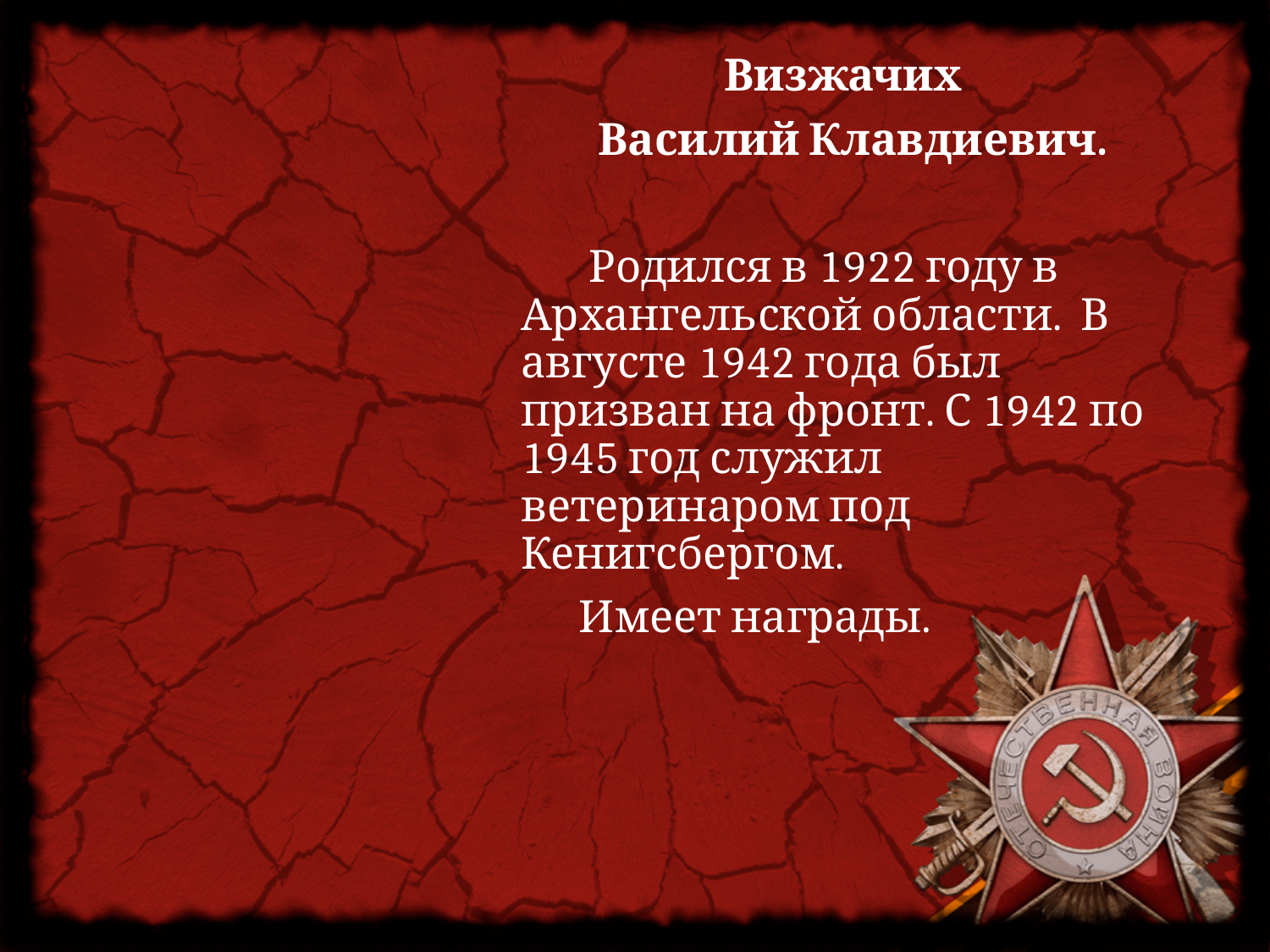

Визжачих
 Василий Клавдиевич.

       Родился в 1922 году в Архангельской области.  В августе 1942 года был призван на фронт. С 1942 по 1945 год служил ветеринаром под Кенигсбергом.
      Имеет награды.